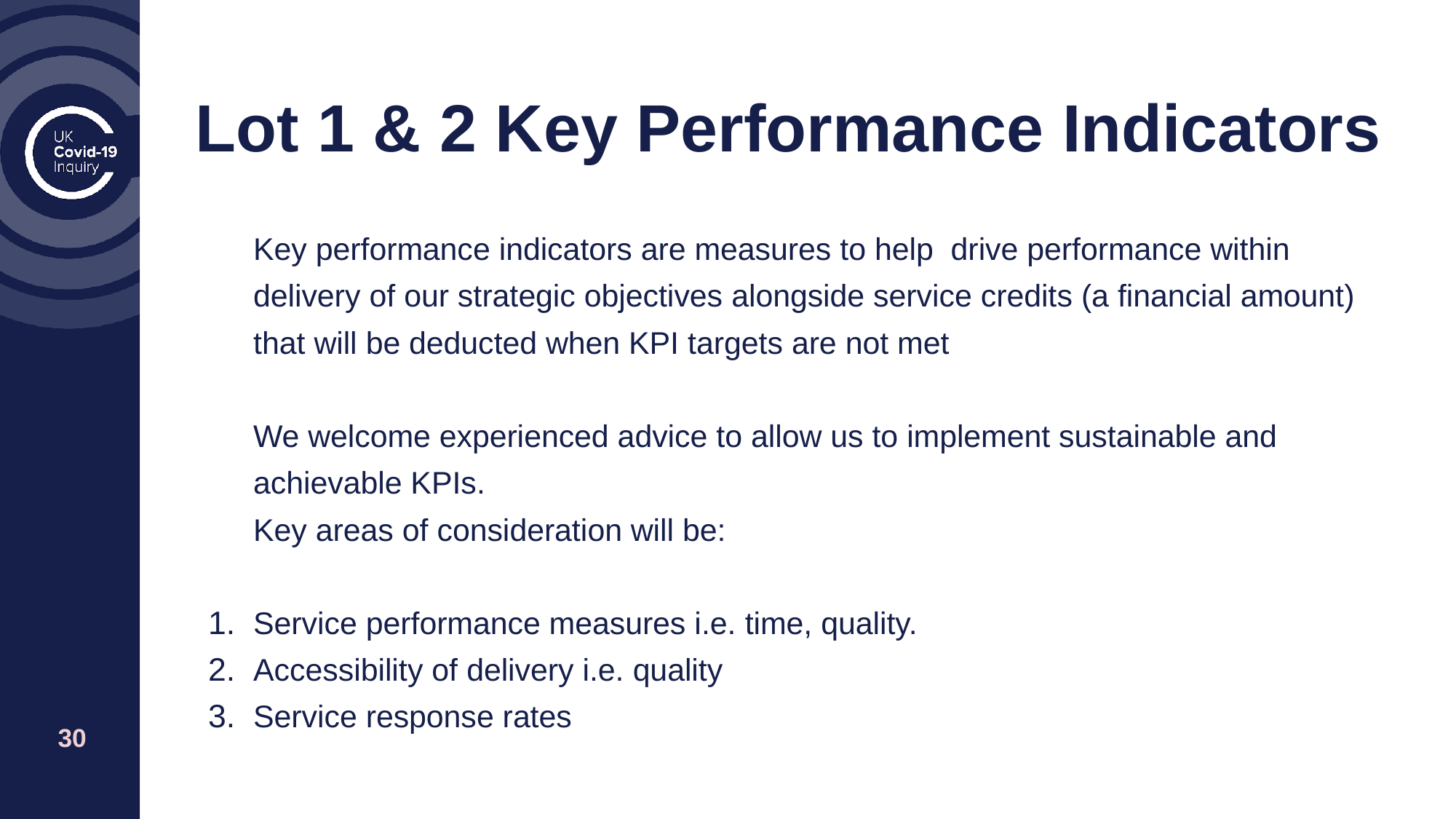

# Lot 1 & 2 Key Performance Indicators
Key performance indicators are measures to help  drive performance within delivery of our strategic objectives alongside service credits (a financial amount) that will be deducted when KPI targets are not met

We welcome experienced advice to allow us to implement sustainable and achievable KPIs.
Key areas of consideration will be:

Service performance measures i.e. time, quality.
Accessibility of delivery i.e. quality
Service response rates

30